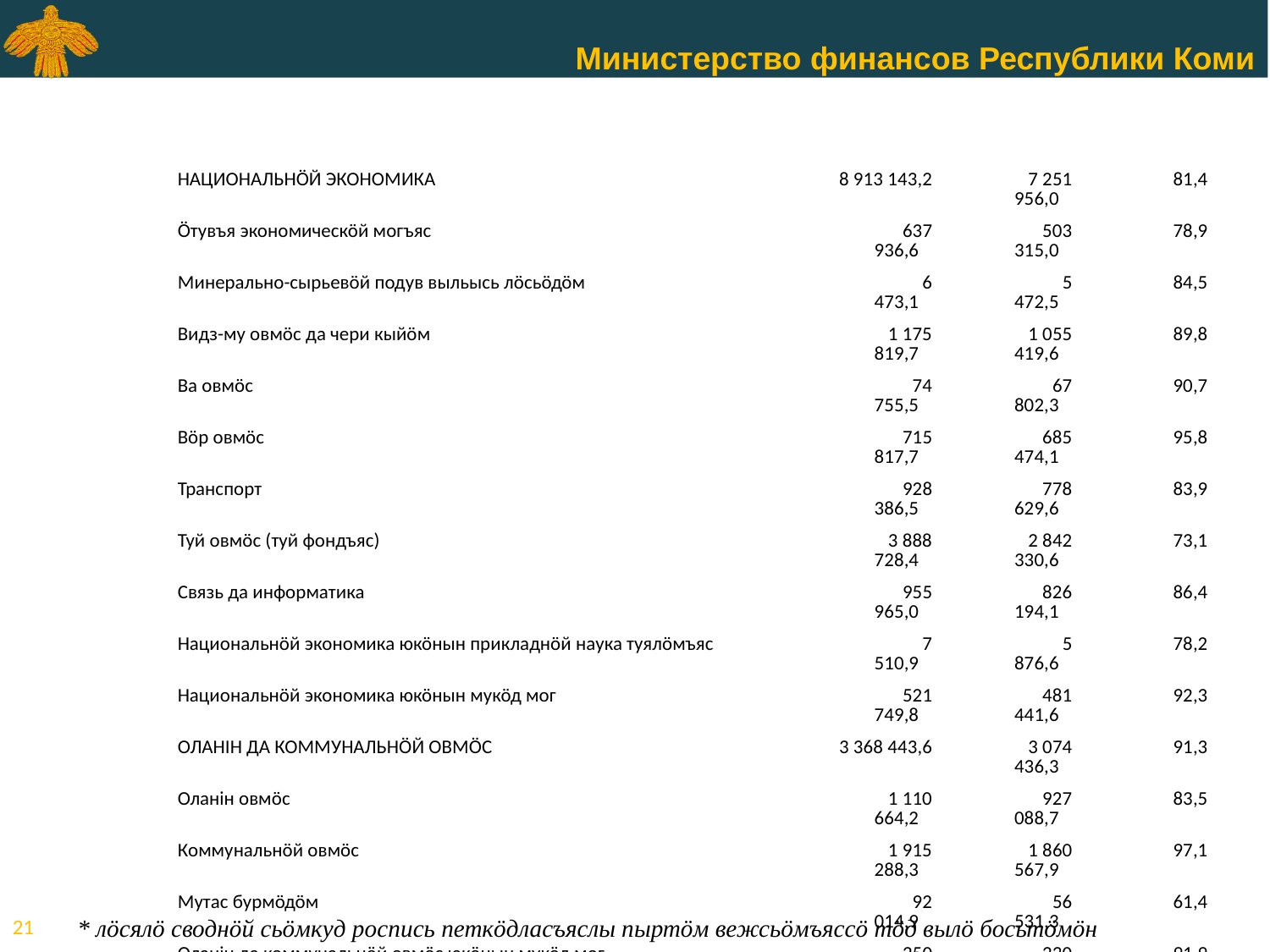

| Юкӧд, юкӧдув | Петкӧдлас ним | План\* | Збыльмӧдӧм | Збыльмӧдан прӧчент, % |
| --- | --- | --- | --- | --- |
| 0400 | НАЦИОНАЛЬНӦЙ ЭКОНОМИКА | 8 913 143,2 | 7 251 956,0 | 81,4 |
| 0401 | Ӧтувъя экономическӧй могъяс | 637 936,6 | 503 315,0 | 78,9 |
| 0404 | Минерально-сырьевӧй подув выльысь лӧсьӧдӧм | 6 473,1 | 5 472,5 | 84,5 |
| 0405 | Видз-му овмӧс да чери кыйӧм | 1 175 819,7 | 1 055 419,6 | 89,8 |
| 0406 | Ва овмӧс | 74 755,5 | 67 802,3 | 90,7 |
| 0407 | Вӧр овмӧс | 715 817,7 | 685 474,1 | 95,8 |
| 0408 | Транспорт | 928 386,5 | 778 629,6 | 83,9 |
| 0409 | Туй овмӧс (туй фондъяс) | 3 888 728,4 | 2 842 330,6 | 73,1 |
| 0410 | Связь да информатика | 955 965,0 | 826 194,1 | 86,4 |
| 0411 | Национальнӧй экономика юкӧнын прикладнӧй наука туялӧмъяс | 7 510,9 | 5 876,6 | 78,2 |
| 0412 | Национальнӧй экономика юкӧнын мукӧд мог | 521 749,8 | 481 441,6 | 92,3 |
| 0500 | ОЛАНIН ДА КОММУНАЛЬНӦЙ ОВМӦС | 3 368 443,6 | 3 074 436,3 | 91,3 |
| 0501 | Оланiн овмӧс | 1 110 664,2 | 927 088,7 | 83,5 |
| 0502 | Коммунальнӧй овмӧс | 1 915 288,3 | 1 860 567,9 | 97,1 |
| 0503 | Мутас бурмӧдӧм | 92 014,9 | 56 531,3 | 61,4 |
| 0505 | Оланiн да коммунальнӧй овмӧс юкӧнын мукӧд мог | 250 476,2 | 230 248,4 | 91,9 |
| 0600 | ГӦГӦРТАС ВИДЗӦМ | 54 249,8 | 52 859,0 | 97,4 |
| 0603 | Быдмӧг да звер-пӧтка объектъяс да налысь гӧгӧртас видзӧм | 43 634,3 | 42 243,5 | 96,8 |
| 0605 | Гӧгӧртас видзан юкӧнын мукӧд мог | 10 615,5 | 10 615,5 | 100,0 |
| 0700 | ВЕЛӦДӦМ | 19 112 835,6 | 18 758 971,0 | 98,1 |
| 0701 | Школаӧдз велӧдӧм | 524 121,6 | 477 546,2 | 91,1 |
| 0702 | Ӧтув велӧдӧм | 3 270 229,8 | 3 075 409,9 | 94,0 |
| 0704 | Шӧр тшупӧда уджсикасӧ велӧдӧм | 2 016 007,2 | 1 967 118,1 | 97,6 |
| 0705 | Уджсикас серти дасьтӧм, тӧдӧмлун бурмӧдӧм да квалификация кыпӧдӧм | 43 336,3 | 42 491,9 | 98,1 |
| 0706 | Вылыс тшупӧда да вузбӧрся уджсикасӧ велӧдӧм | 23 674,3 | 22 888,0 | 96,7 |
| 0707 | Том йӧз политика да челядьлысь дзоньвидзалун бурмӧдӧм | 363 108,2 | 356 827,2 | 98,3 |
| 0709 | Велӧдан юкӧнын мукӧд мог | 12 872 358,2 | 12 816 689,7 | 99,6 |
| 0800 | КУЛЬТУРА, КИНЕМАТОГРАФИЯ | 950 785,5 | 908 326,6 | 95,5 |
| 0801 | Культура | 781 371,7 | 748 616,3 | 95,8 |
| 0804 | Культура, кинематография юкӧнын мукӧд мог | 169 413,8 | 159 710,3 | 94,3 |
| 0900 | ЙӦЗЛЫСЬ ДЗОНЬВИДЗАЛУН ВИДЗӦМ | 12 789 461,9 | 12 452 988,7 | 97,4 |
| 0901 | Стационарнӧй медицина отсӧг | 2 004 153,9 | 1 904 307,1 | 95,0 |
21
* лӧсялӧ своднӧй сьӧмкуд роспись петкӧдласъяслы пыртӧм вежсьӧмъяссӧ тӧд вылӧ босьтӧмӧн